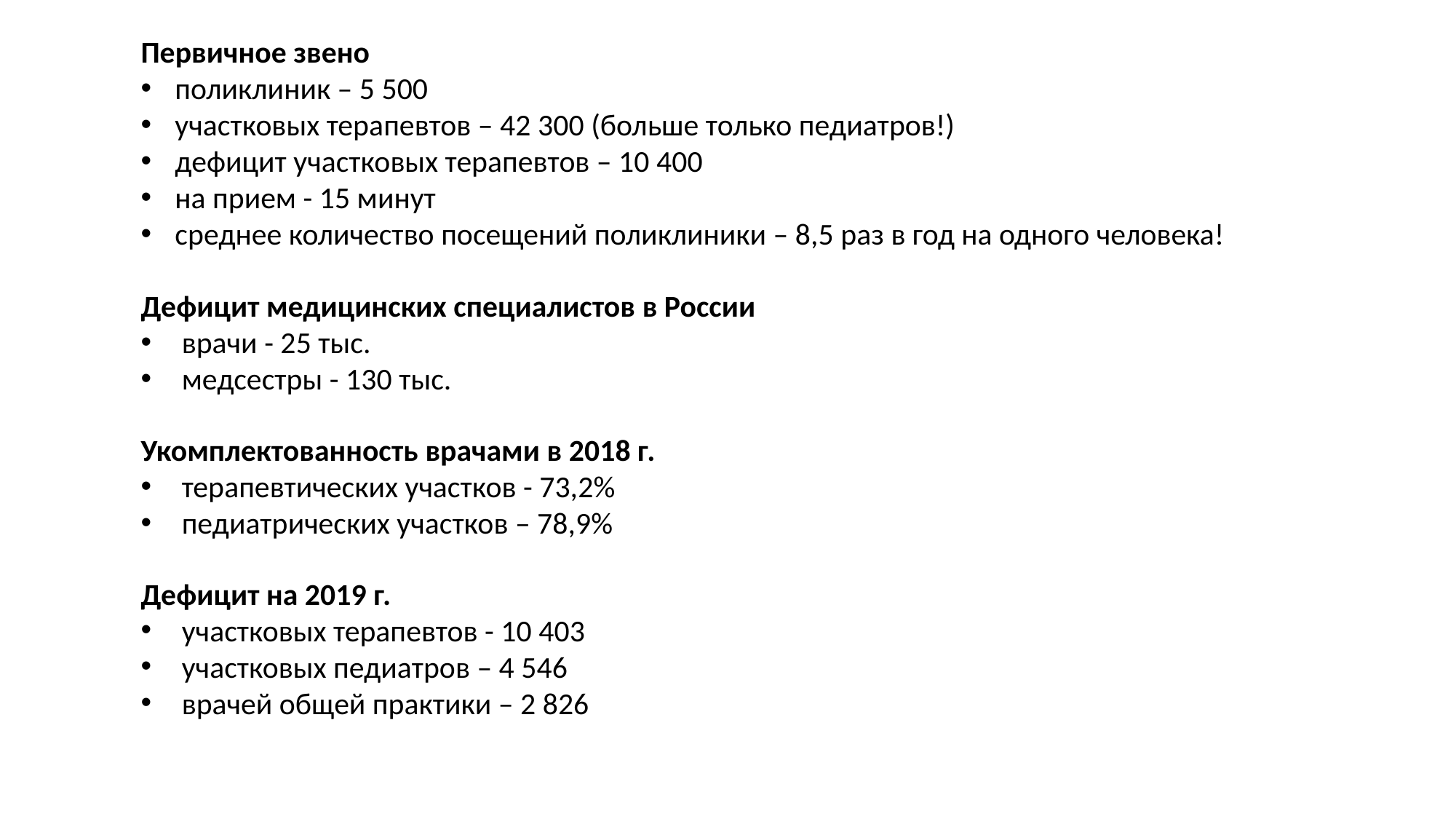

Первичное звено
поликлиник – 5 500
участковых терапевтов – 42 300 (больше только педиатров!)
дефицит участковых терапевтов – 10 400
на прием - 15 минут
среднее количество посещений поликлиники – 8,5 раз в год на одного человека!
Дефицит медицинских специалистов в России
врачи - 25 тыс.
медсестры - 130 тыс.
Укомплектованность врачами в 2018 г.
терапевтических участков - 73,2%
педиатрических участков – 78,9%
Дефицит на 2019 г.
участковых терапевтов - 10 403
участковых педиатров – 4 546
врачей общей практики – 2 826